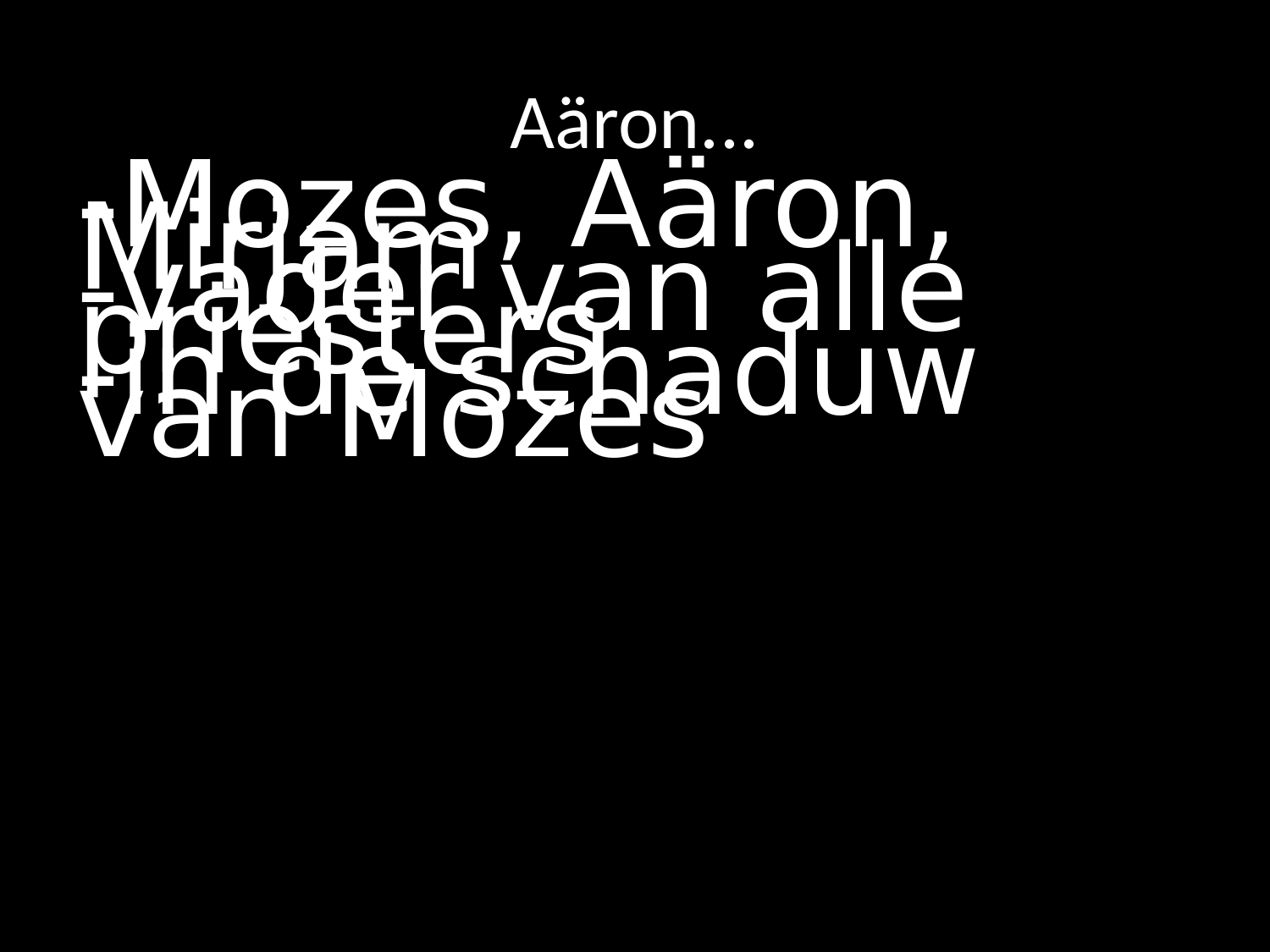

# Aäron...
-Mozes, Aäron, Mirjam
-vader van alle priesters
-in de schaduw van Mozes